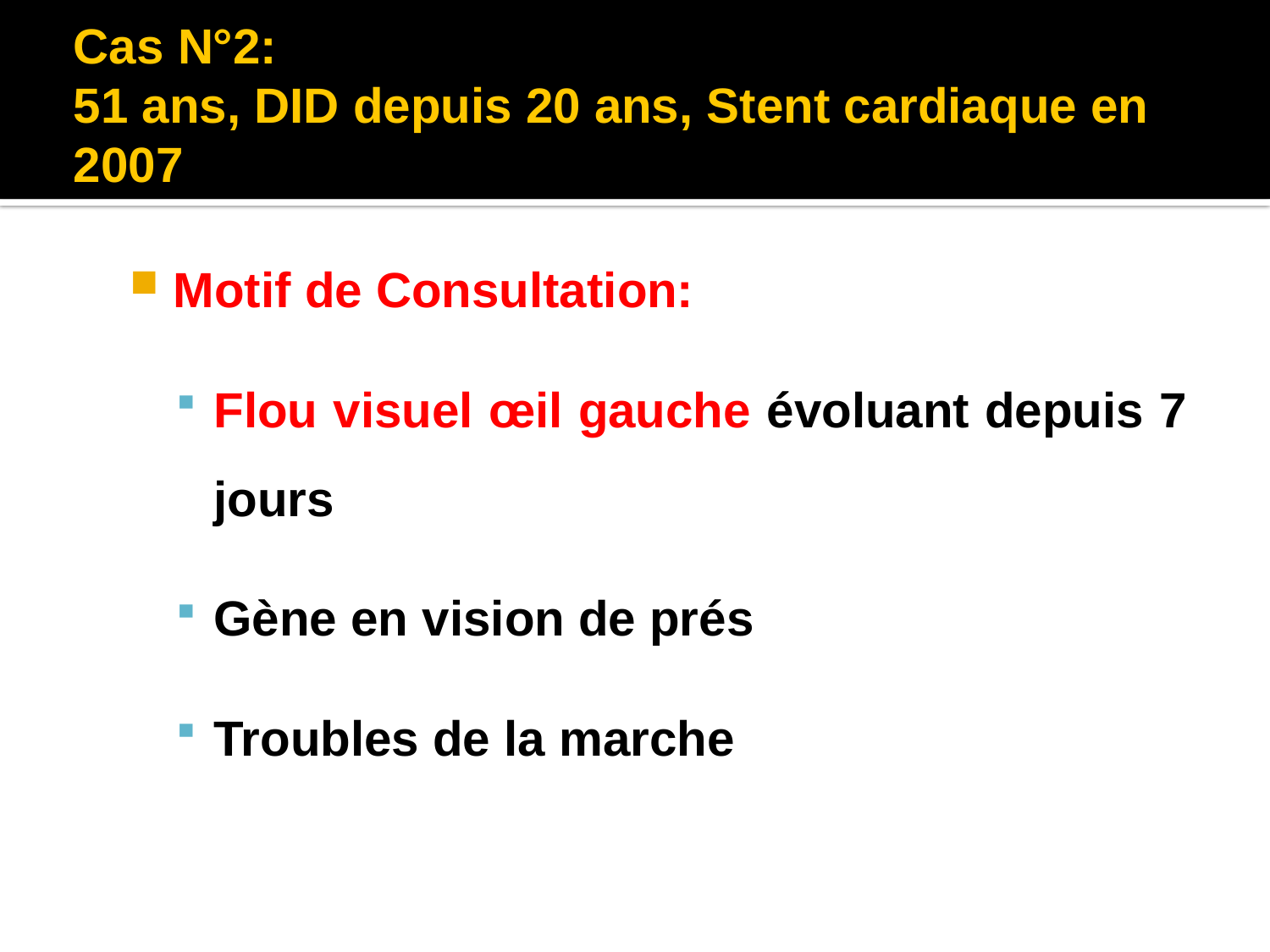

# Cas N°2: 51 ans, DID depuis 20 ans, Stent cardiaque en 2007
Motif de Consultation:
Flou visuel œil gauche évoluant depuis 7 jours
Gène en vision de prés
Troubles de la marche